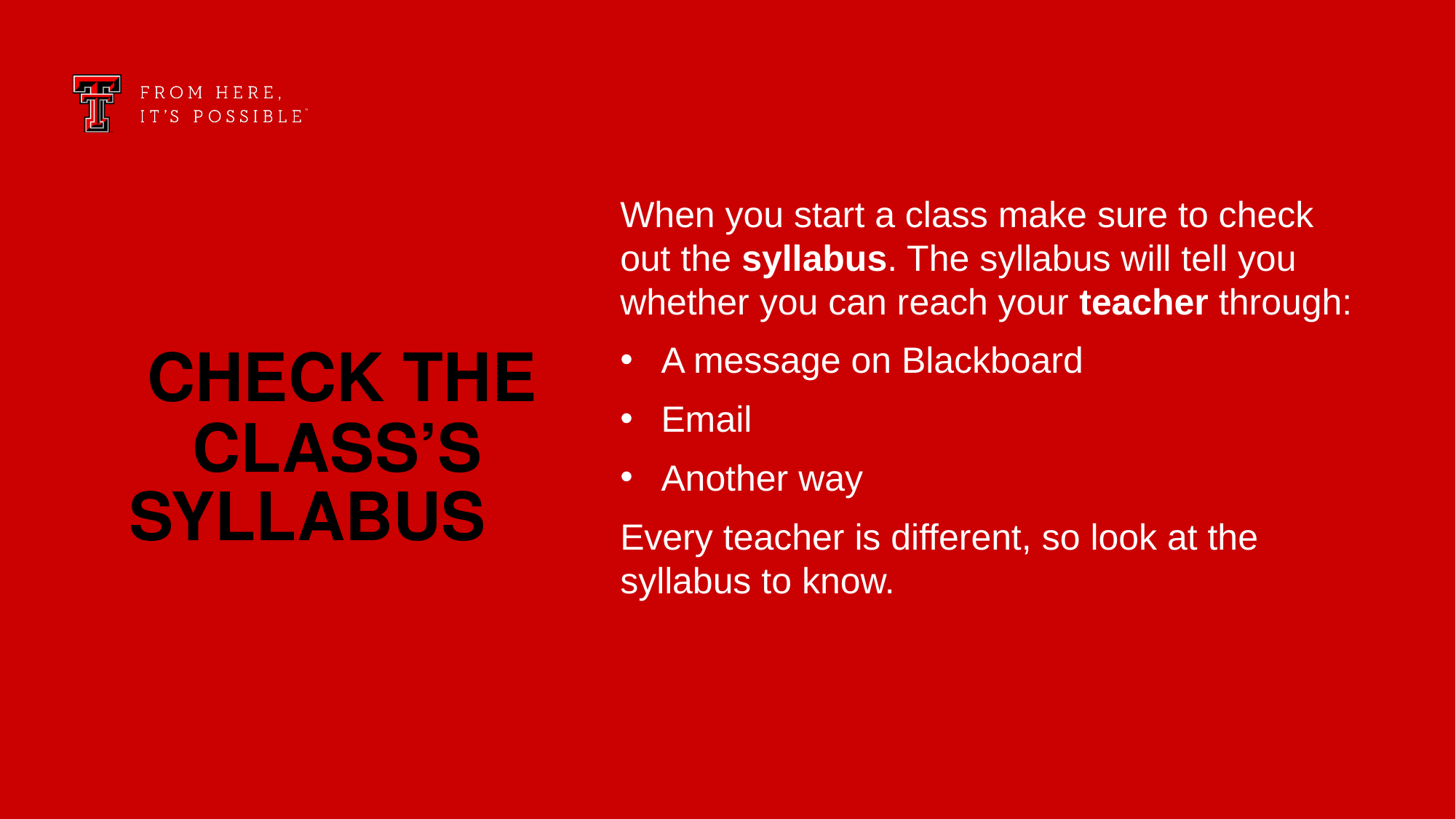

When you start a class make sure to check out the syllabus. The syllabus will tell you whether you can reach your teacher through:
A message on Blackboard
Email
Another way
Every teacher is different, so look at the syllabus to know.
CHECK THE
CLASS’S
SYLLABUS